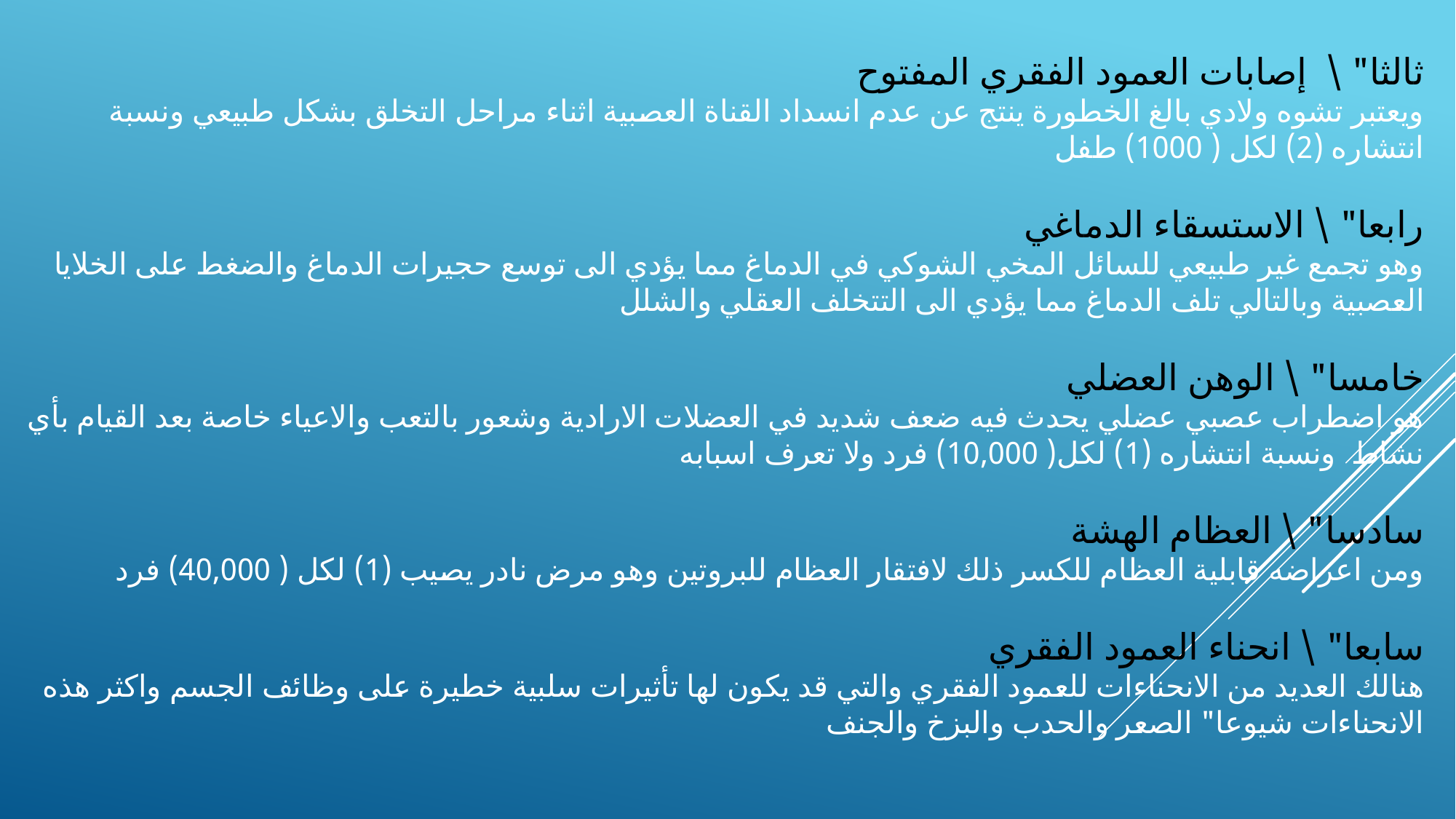

ثالثا" \  إصابات العمود الفقري المفتوح
ويعتبر تشوه ولادي بالغ الخطورة ينتج عن عدم انسداد القناة العصبية اثناء مراحل التخلق بشكل طبيعي ونسبة انتشاره (2) لكل ( 1000) طفل

رابعا" \ الاستسقاء الدماغي
وهو تجمع غير طبيعي للسائل المخي الشوكي في الدماغ مما يؤدي الى توسع حجيرات الدماغ والضغط على الخلايا العصبية وبالتالي تلف الدماغ مما يؤدي الى التتخلف العقلي والشلل

خامسا" \ الوهن العضلي
هو اضطراب عصبي عضلي يحدث فيه ضعف شديد في العضلات الارادية وشعور بالتعب والاعياء خاصة بعد القيام بأي نشاط  ونسبة انتشاره (1) لكل( 10,000) فرد ولا تعرف اسبابه

سادسا" \ العظام الهشة
ومن اعراضه قابلية العظام للكسر ذلك لافتقار العظام للبروتين وهو مرض نادر يصيب (1) لكل ( 40,000) فرد

سابعا" \ انحناء العمود الفقري
هنالك العديد من الانحناءات للعمود الفقري والتي قد يكون لها تأثيرات سلبية خطيرة على وظائف الجسم واكثر هذه الانحناءات شيوعا" الصعر والحدب والبزخ والجنف